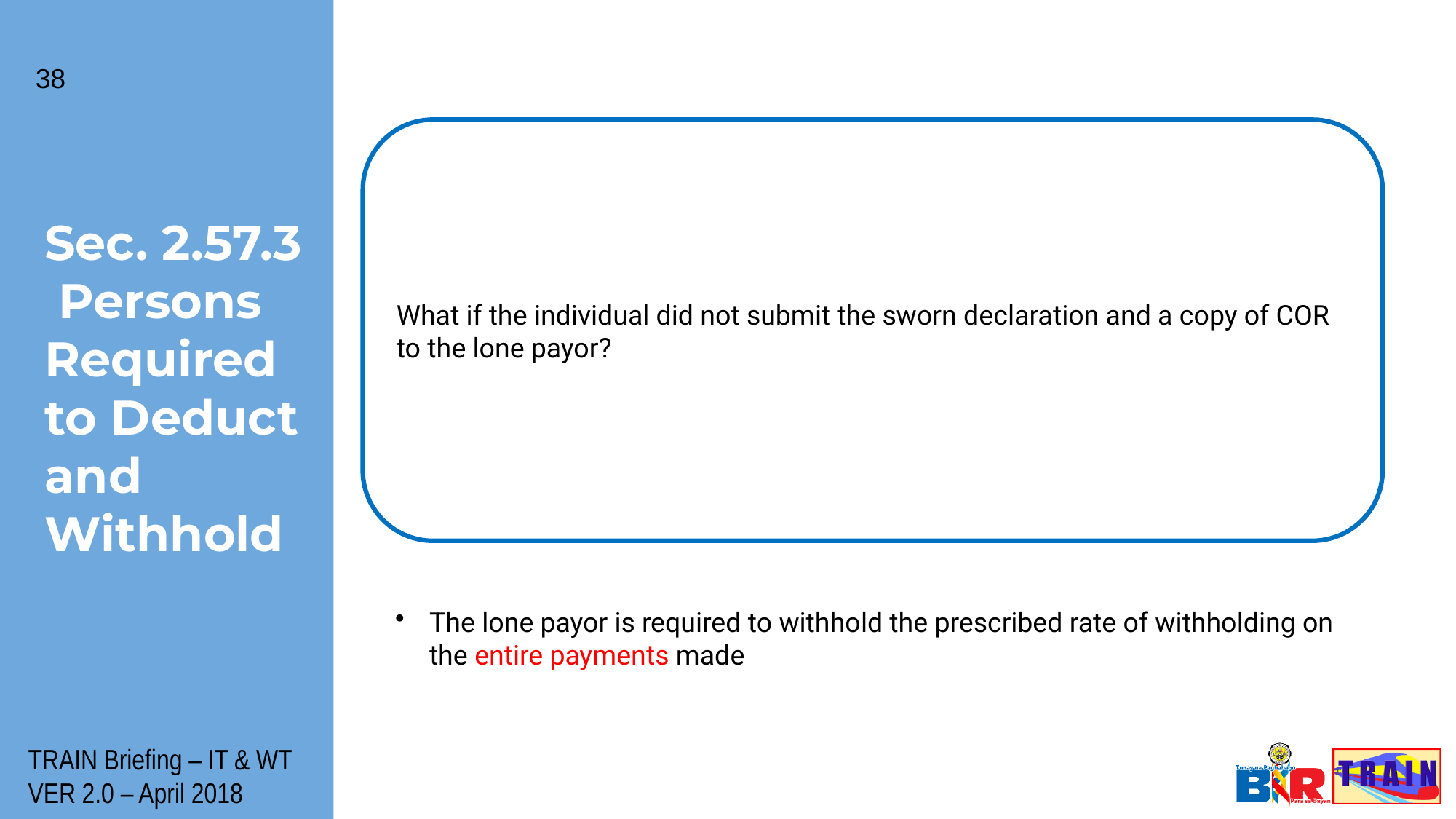

38
What if the individual did not submit the sworn declaration and a copy of COR to the lone payor?
The lone payor is required to withhold the prescribed rate of withholding on the entire payments made
# Sec. 2.57.3  Persons Required to Deduct and Withhold